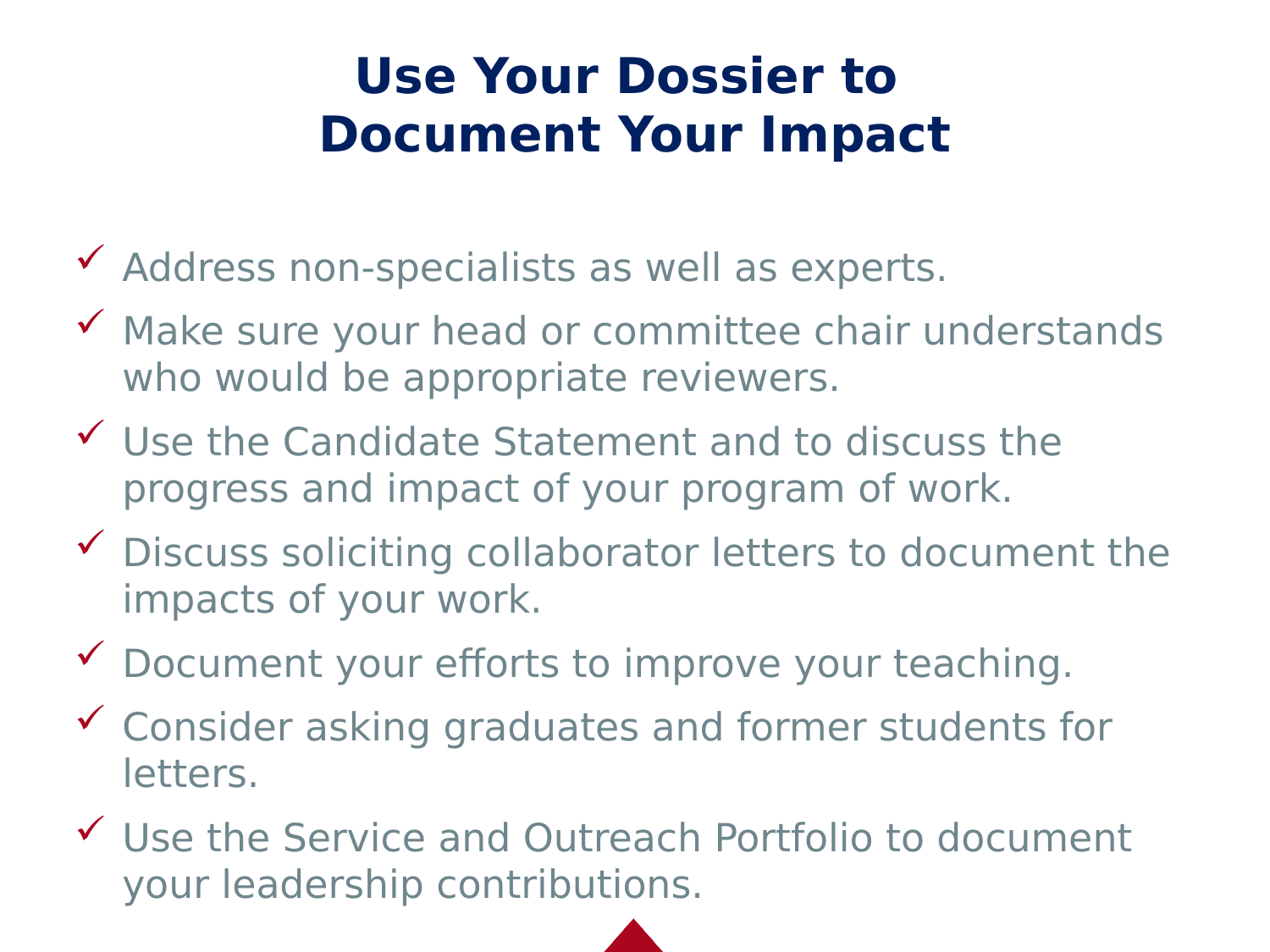

# Use Your Dossier to Document Your Impact
Address non-specialists as well as experts.
Make sure your head or committee chair understands who would be appropriate reviewers.
Use the Candidate Statement and to discuss the progress and impact of your program of work.
Discuss soliciting collaborator letters to document the impacts of your work.
Document your efforts to improve your teaching.
Consider asking graduates and former students for letters.
Use the Service and Outreach Portfolio to document your leadership contributions.